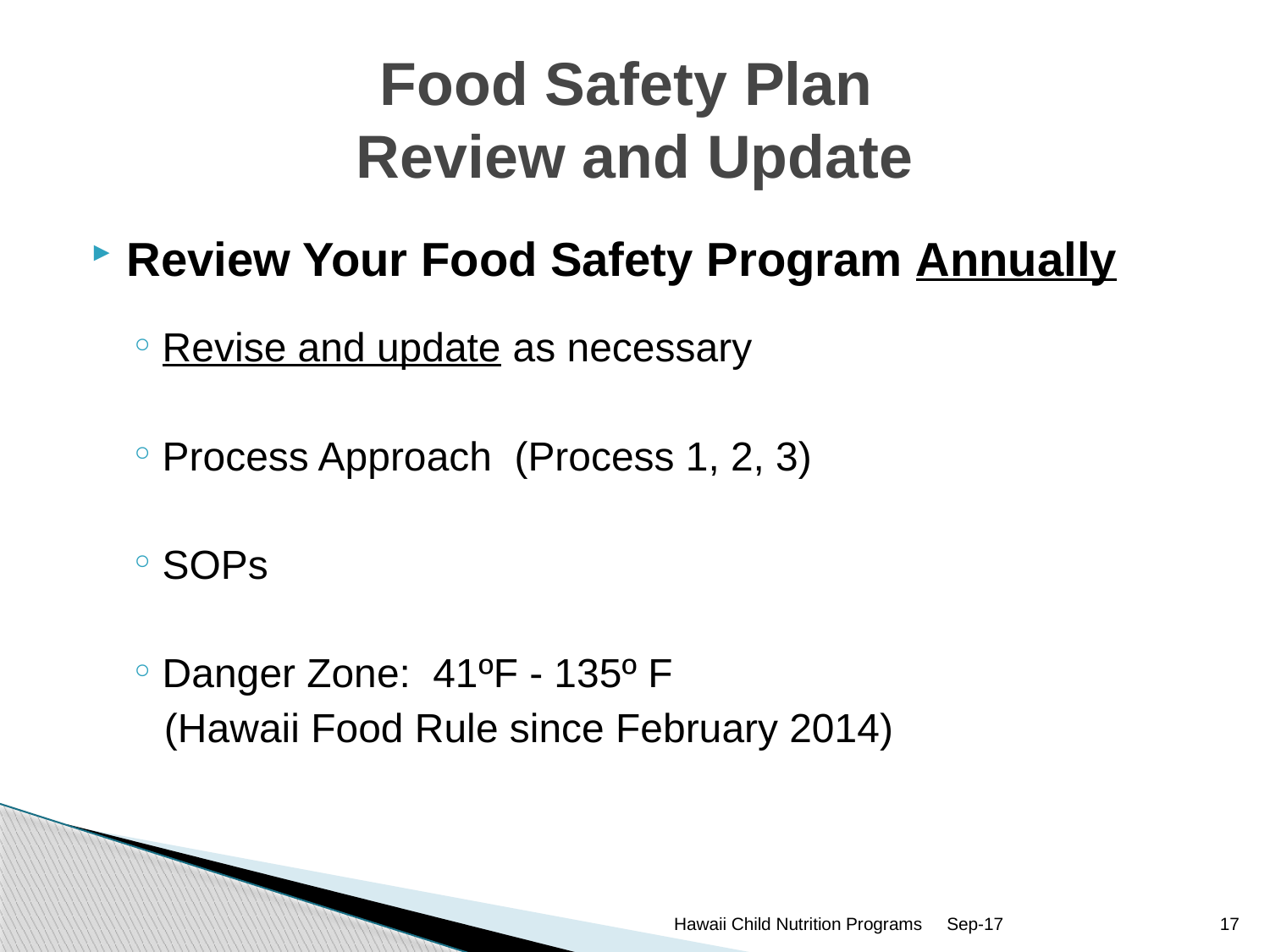

# Food Safety Plan Review and Update
Review Your Food Safety Program Annually

Revise and update as necessary

Process Approach  (Process 1, 2, 3)

SOPs

Danger Zone:  41ºF - 135º F
   (Hawaii Food Rule since February 2014)

Hawaii Child Nutrition Programs
Sep-17
17